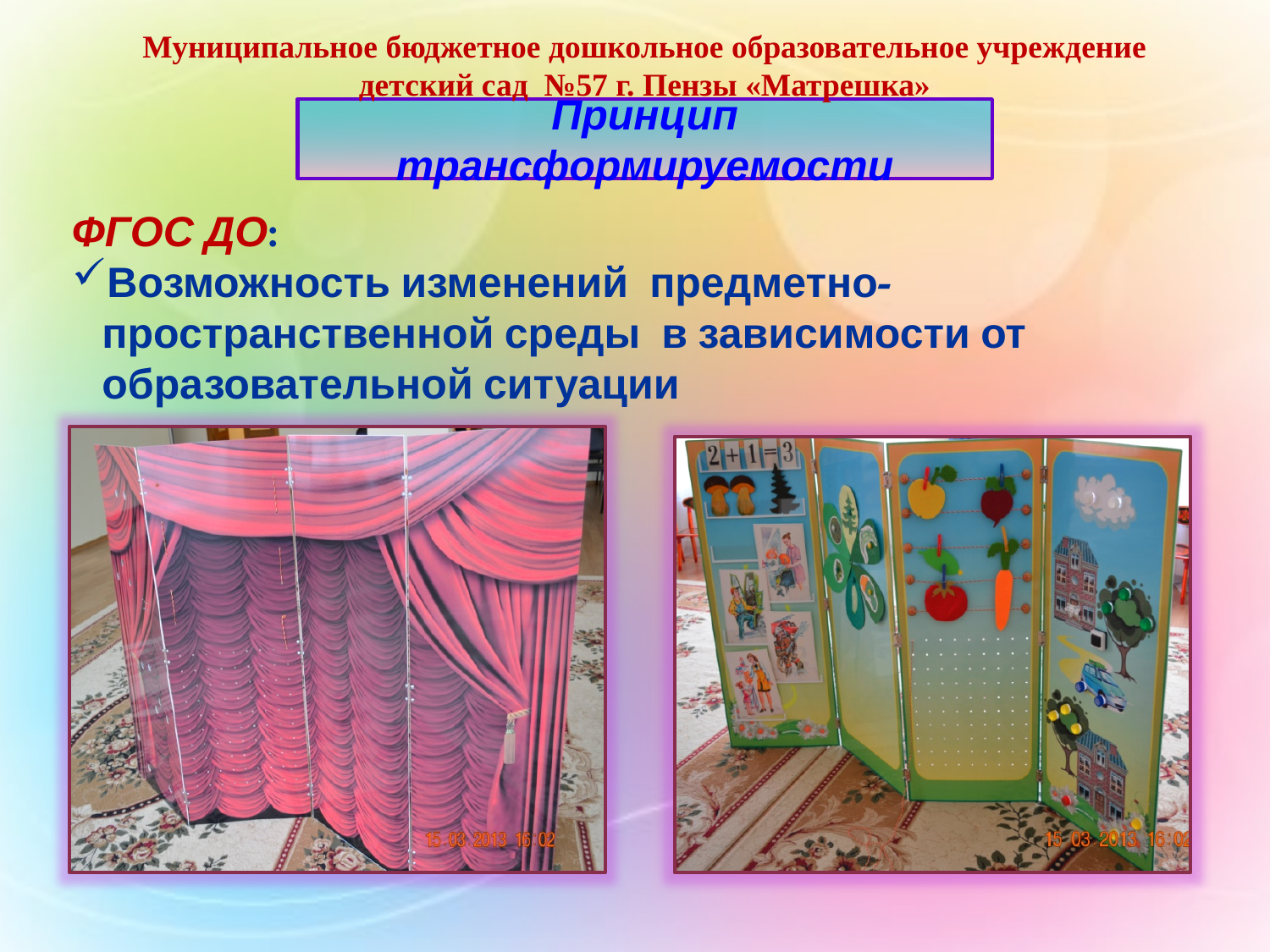

Муниципальное бюджетное дошкольное образовательное учреждение детский сад  №57 г. Пензы «Матрешка»
Принцип трансформируемости
ФГОС ДО:
Возможность изменений  предметно-пространственной среды  в зависимости от образовательной ситуации